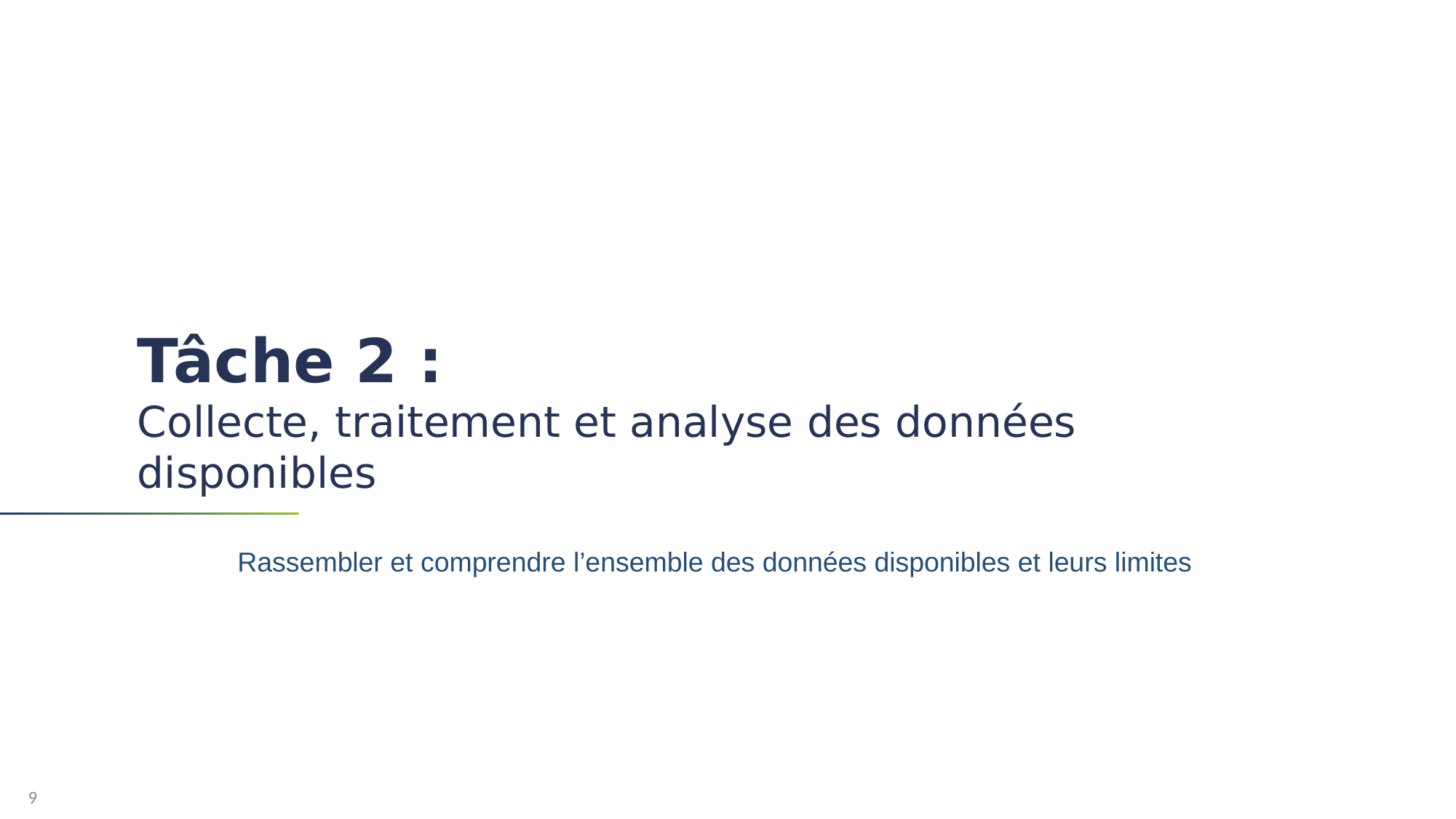

# Tâche 2 : Collecte, traitement et analyse des données disponibles
Rassembler et comprendre l’ensemble des données disponibles et leurs limites